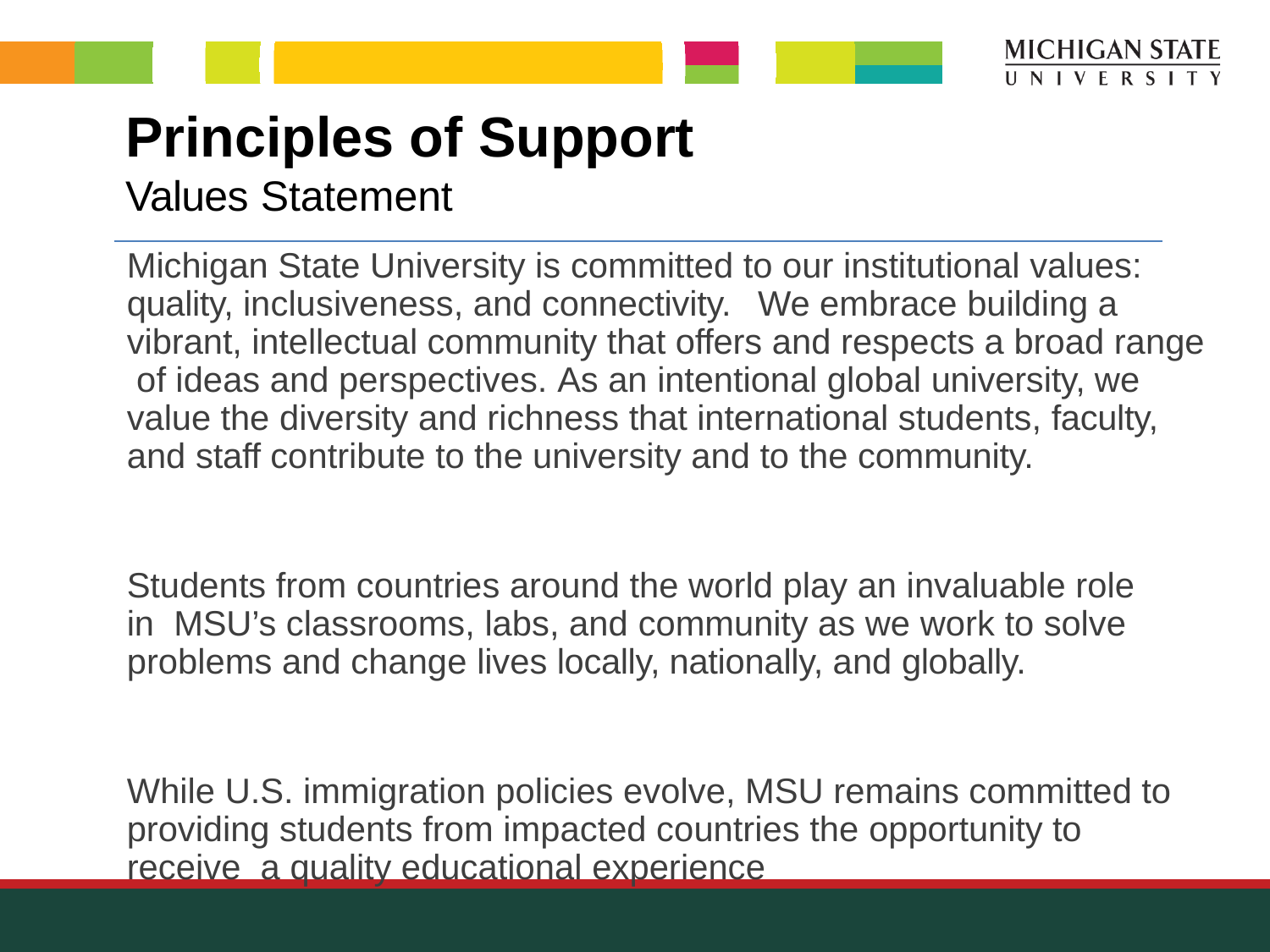

# Principles of Support
Values Statement
Michigan State University is committed to our institutional values:  quality, inclusiveness, and connectivity.	We embrace building a  vibrant, intellectual community that offers and respects a broad range  of ideas and perspectives. As an intentional global university, we  value the diversity and richness that international students, faculty,  and staff contribute to the university and to the community.

Students from countries around the world play an invaluable role in  MSU’s classrooms, labs, and community as we work to solve  problems and change lives locally, nationally, and globally.

While U.S. immigration policies evolve, MSU remains committed to  providing students from impacted countries the opportunity to receive  a quality educational experience